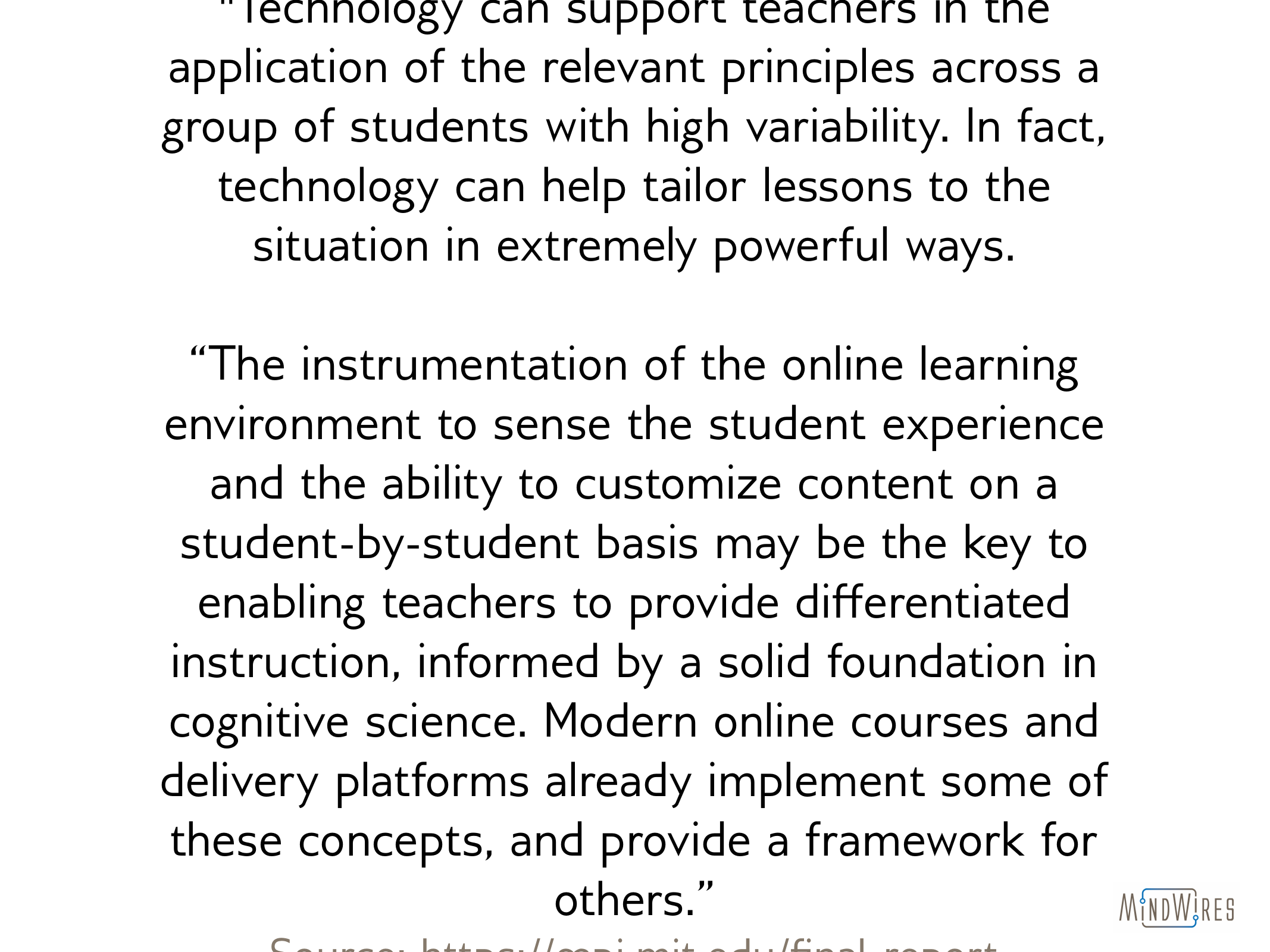

# "Technology can support teachers in the application of the relevant principles across a group of students with high variability. In fact, technology can help tailor lessons to the situation in extremely powerful ways. “The instrumentation of the online learning environment to sense the student experience and the ability to customize content on a student-by-student basis may be the key to enabling teachers to provide differentiated instruction, informed by a solid foundation in cognitive science. Modern online courses and delivery platforms already implement some of these concepts, and provide a framework for others.”
Source: https://oepi.mit.edu/final-report